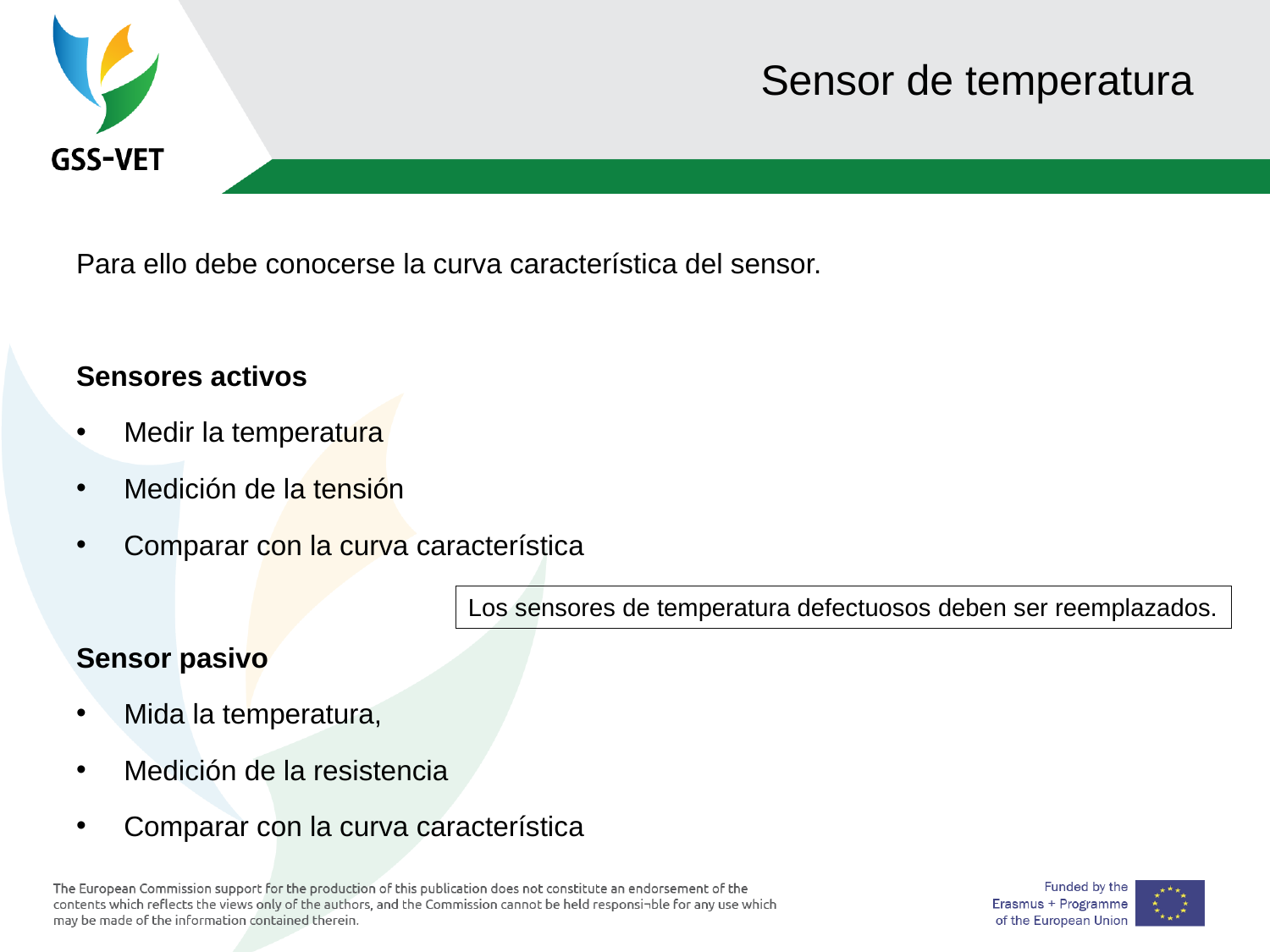

# Sensor de temperatura
Para ello debe conocerse la curva característica del sensor.

Sensores activos
Medir la temperatura
Medición de la tensión
Comparar con la curva característica

Sensor pasivo
Mida la temperatura,
Medición de la resistencia
Comparar con la curva característica

Los sensores de temperatura defectuosos deben ser reemplazados.